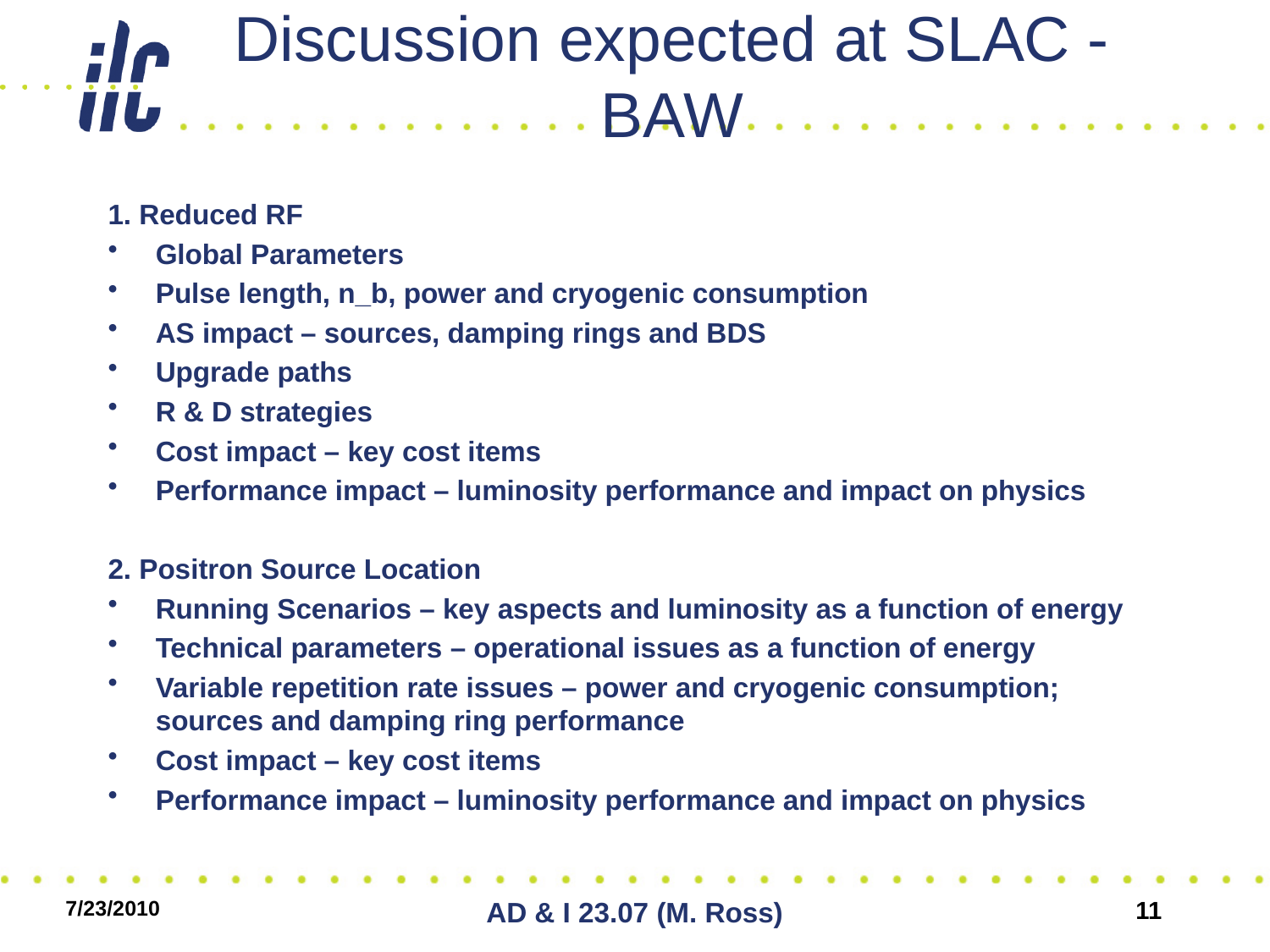

# Discussion expected at SLAC - BAW
1. Reduced RF
Global Parameters
Pulse length, n_b, power and cryogenic consumption
AS impact – sources, damping rings and BDS
Upgrade paths
R & D strategies
Cost impact – key cost items
Performance impact – luminosity performance and impact on physics

2. Positron Source Location
Running Scenarios – key aspects and luminosity as a function of energy
Technical parameters – operational issues as a function of energy
Variable repetition rate issues – power and cryogenic consumption; sources and damping ring performance
Cost impact – key cost items
Performance impact – luminosity performance and impact on physics

7/23/2010
AD & I 23.07 (M. Ross)
11